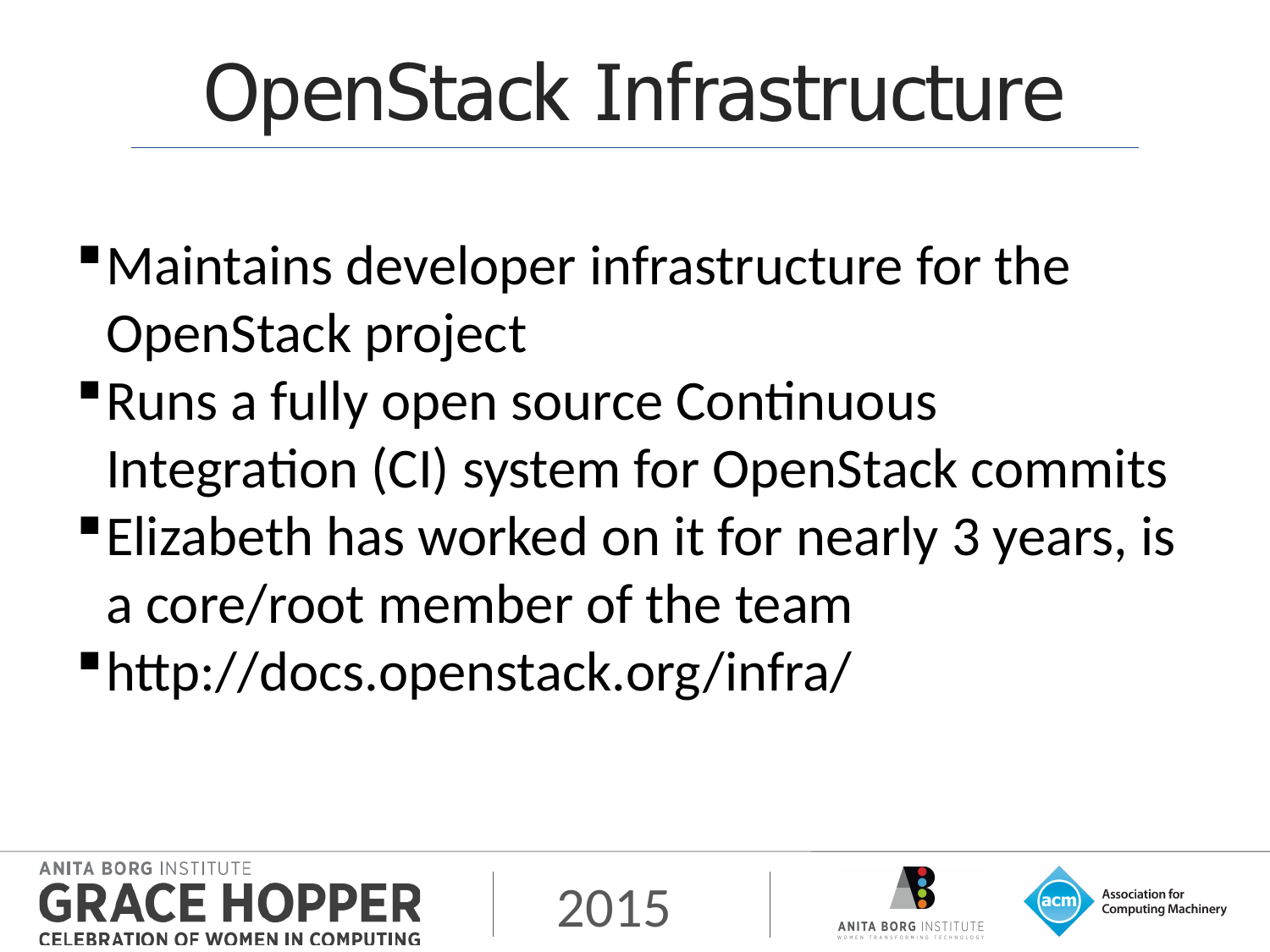

OpenStack Infrastructure
Maintains developer infrastructure for the OpenStack project
Runs a fully open source Continuous Integration (CI) system for OpenStack commits
Elizabeth has worked on it for nearly 3 years, is a core/root member of the team
http://docs.openstack.org/infra/